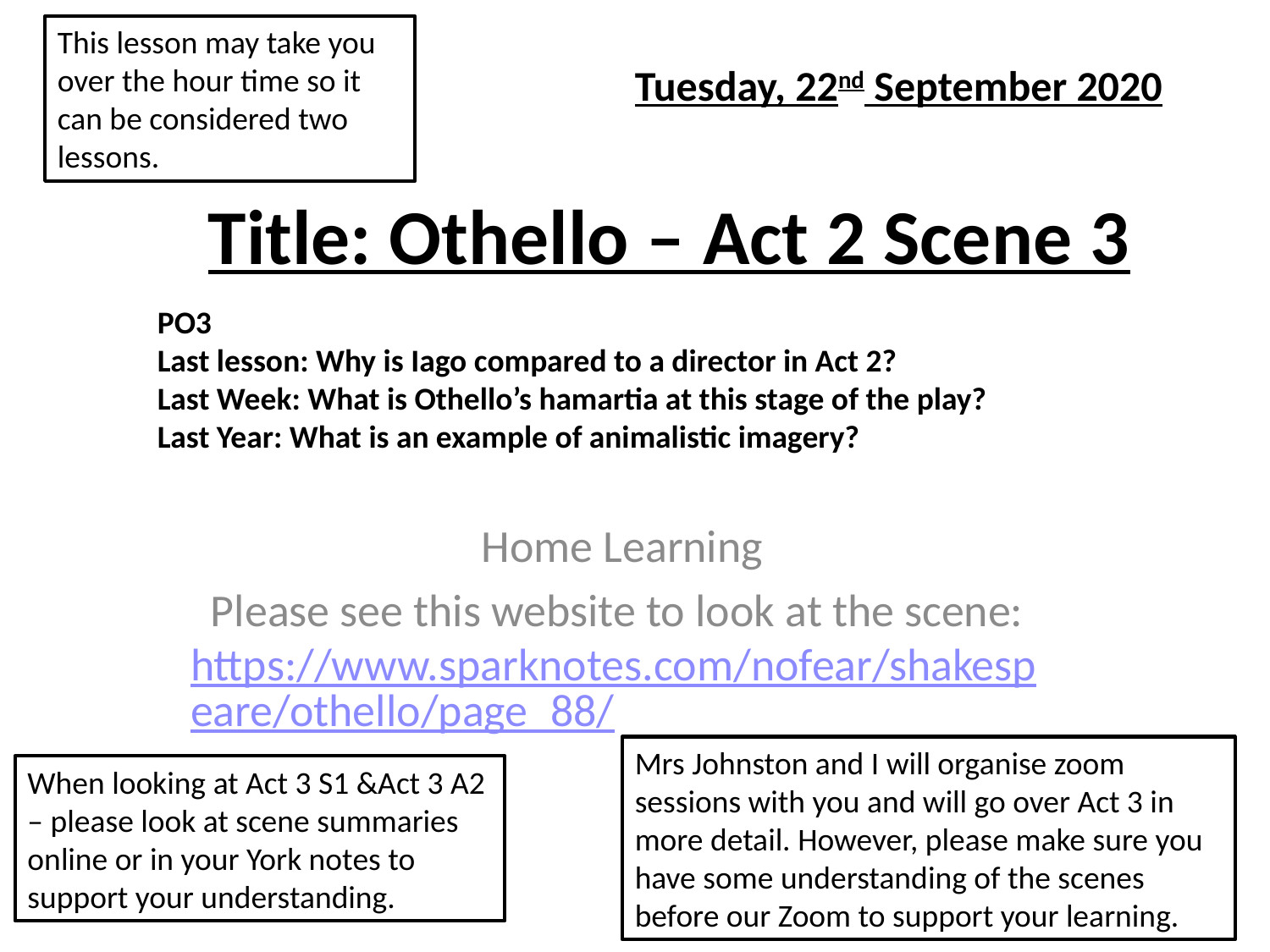

This lesson may take you over the hour time so it can be considered two lessons.
Tuesday, 22nd September 2020
# Title: Othello – Act 2 Scene 3
PO3
Last lesson: Why is Iago compared to a director in Act 2?
Last Week: What is Othello’s hamartia at this stage of the play?
Last Year: What is an example of animalistic imagery?
Home Learning
Please see this website to look at the scene: https://www.sparknotes.com/nofear/shakespeare/othello/page_88/
Mrs Johnston and I will organise zoom sessions with you and will go over Act 3 in more detail. However, please make sure you have some understanding of the scenes before our Zoom to support your learning.
When looking at Act 3 S1 &Act 3 A2 – please look at scene summaries online or in your York notes to support your understanding.